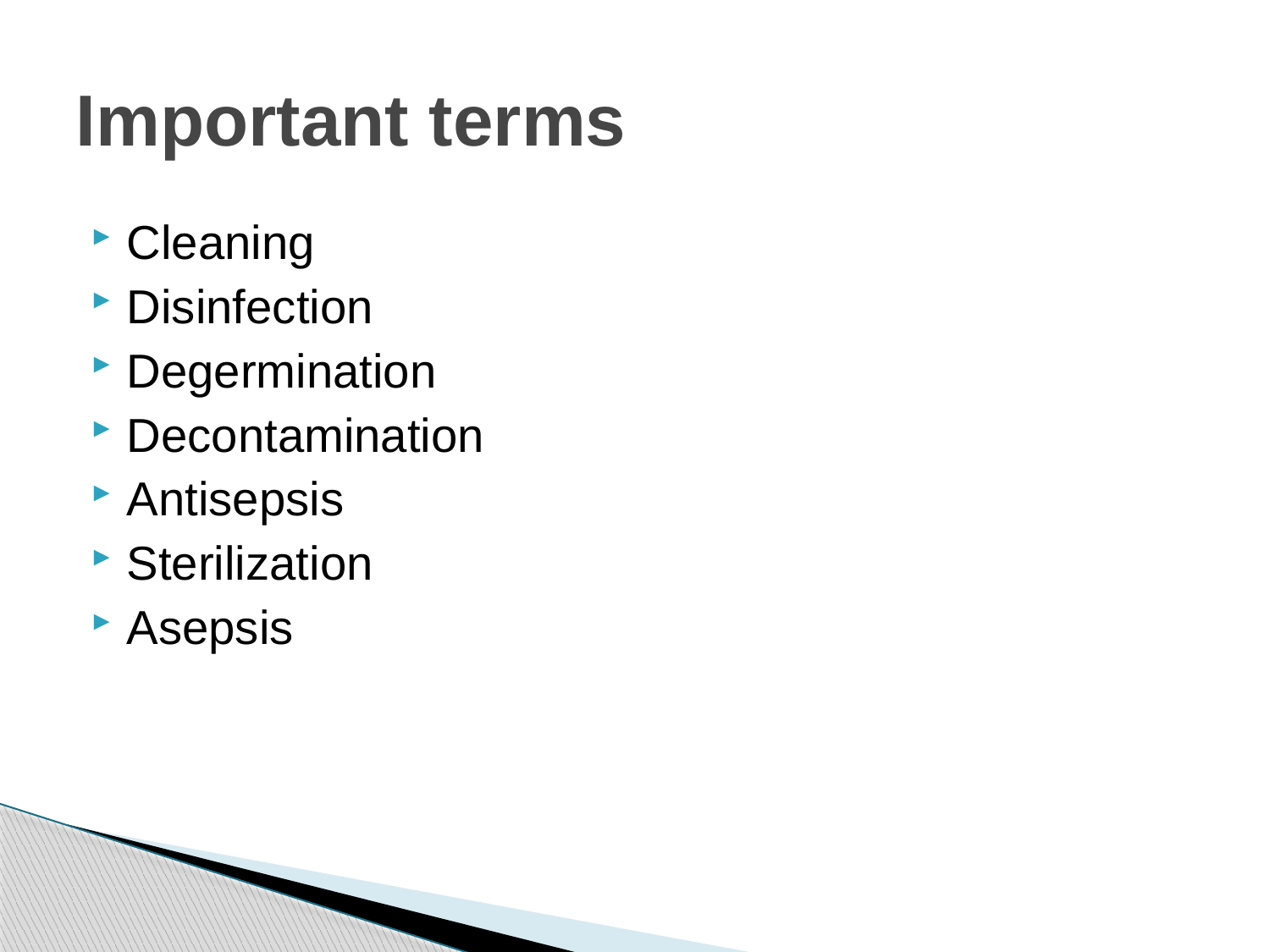

# Important terms
Cleaning
Disinfection
Degermination
Decontamination
Antisepsis
Sterilization
Asepsis